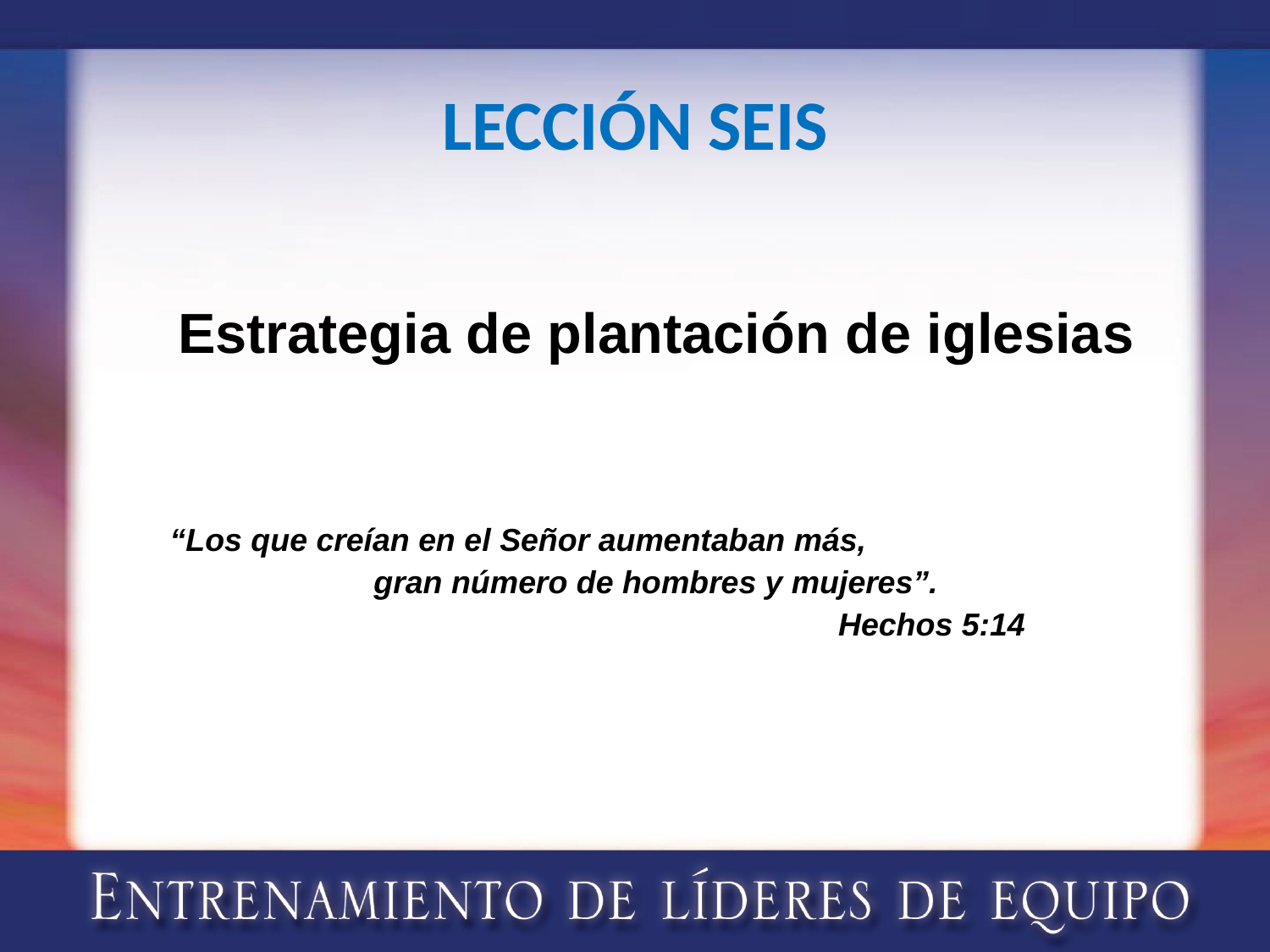

# LECCIÓN SEIS

Estrategia de plantación de iglesias

“Los que creían en el Señor aumentaban más,
 gran número de hombres y mujeres”.
                                                              Hechos 5:14